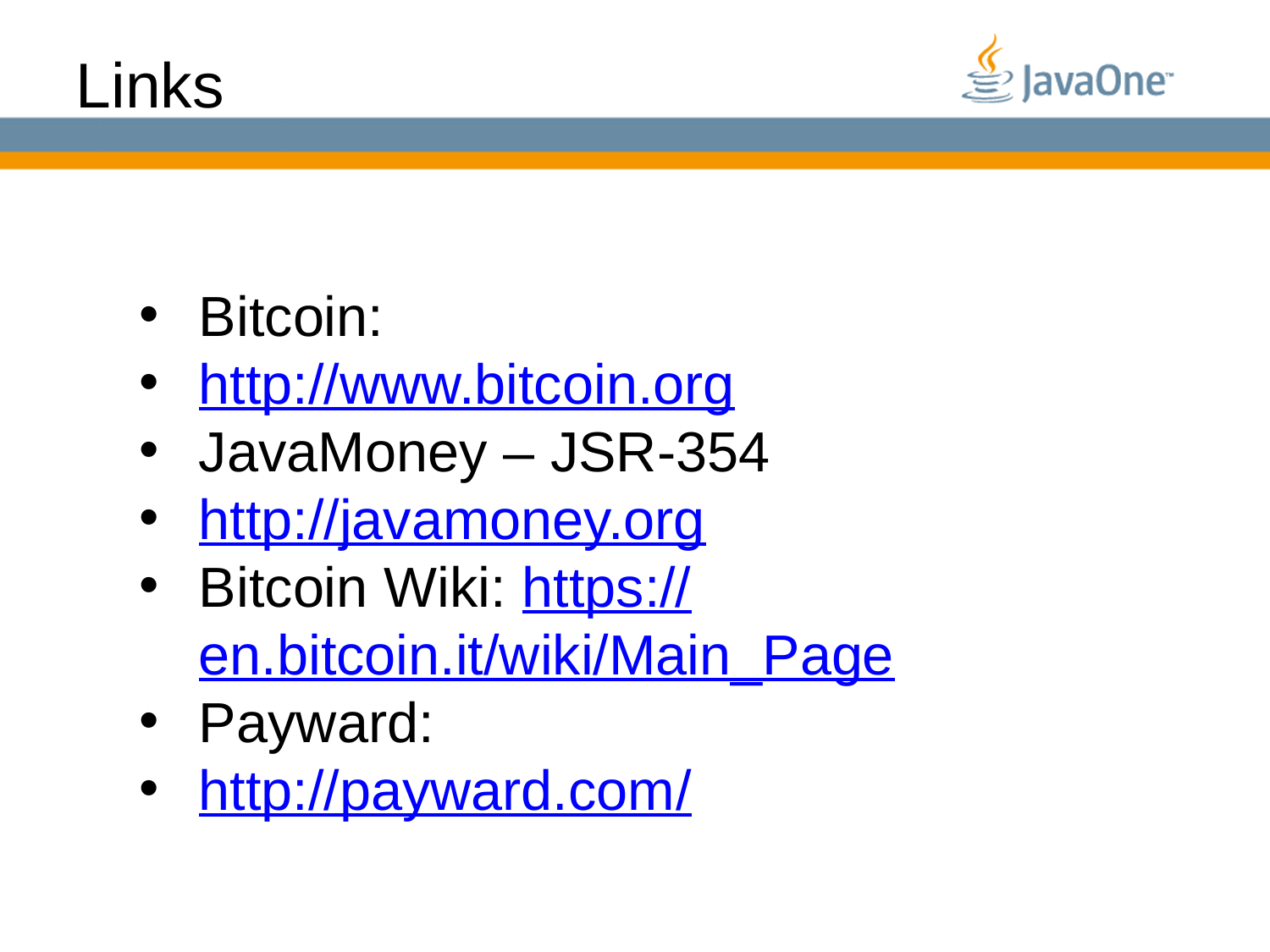

# Links

Bitcoin:
http://www.bitcoin.org
JavaMoney – JSR-354
http://javamoney.org
Bitcoin Wiki: https://en.bitcoin.it/wiki/Main_Page
Payward:
http://payward.com/